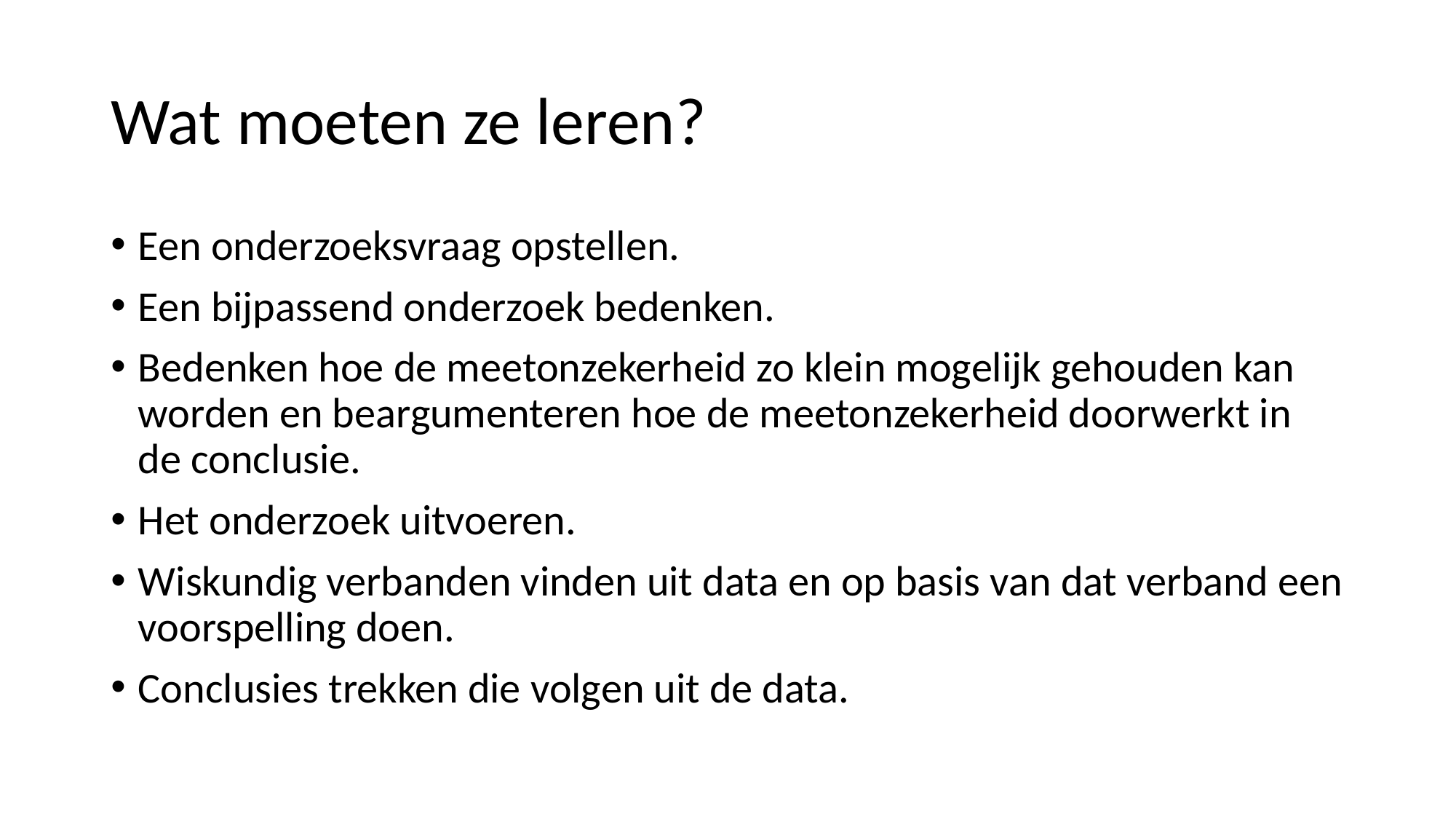

# Wat moeten ze leren?
Een onderzoeksvraag opstellen.
Een bijpassend onderzoek bedenken.
Bedenken hoe de meetonzekerheid zo klein mogelijk gehouden kan worden en beargumenteren hoe de meetonzekerheid doorwerkt in de conclusie.
Het onderzoek uitvoeren.
Wiskundig verbanden vinden uit data en op basis van dat verband een voorspelling doen.
Conclusies trekken die volgen uit de data.